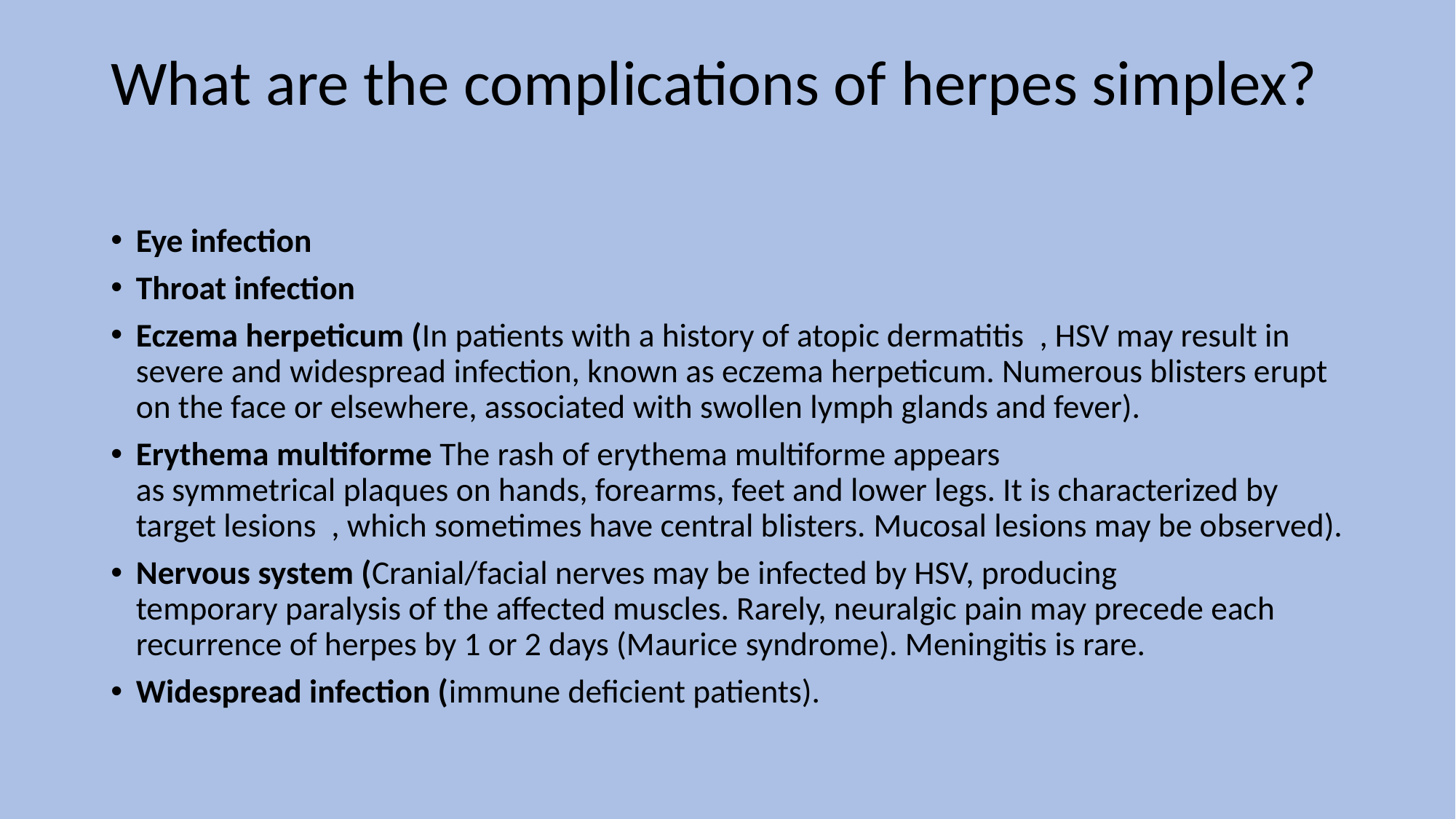

# What are the complications of herpes simplex?
Eye infection
Throat infection
Eczema herpeticum (In patients with a history of atopic dermatitis  , HSV may result in severe and widespread infection, known as eczema herpeticum. Numerous blisters erupt on the face or elsewhere, associated with swollen lymph glands and fever).
Erythema multiforme The rash of erythema multiforme appears as symmetrical plaques on hands, forearms, feet and lower legs. It is characterized by target lesions  , which sometimes have central blisters. Mucosal lesions may be observed).
Nervous system (Cranial/facial nerves may be infected by HSV, producing temporary paralysis of the affected muscles. Rarely, neuralgic pain may precede each recurrence of herpes by 1 or 2 days (Maurice syndrome). Meningitis is rare.
Widespread infection (immune deficient patients).